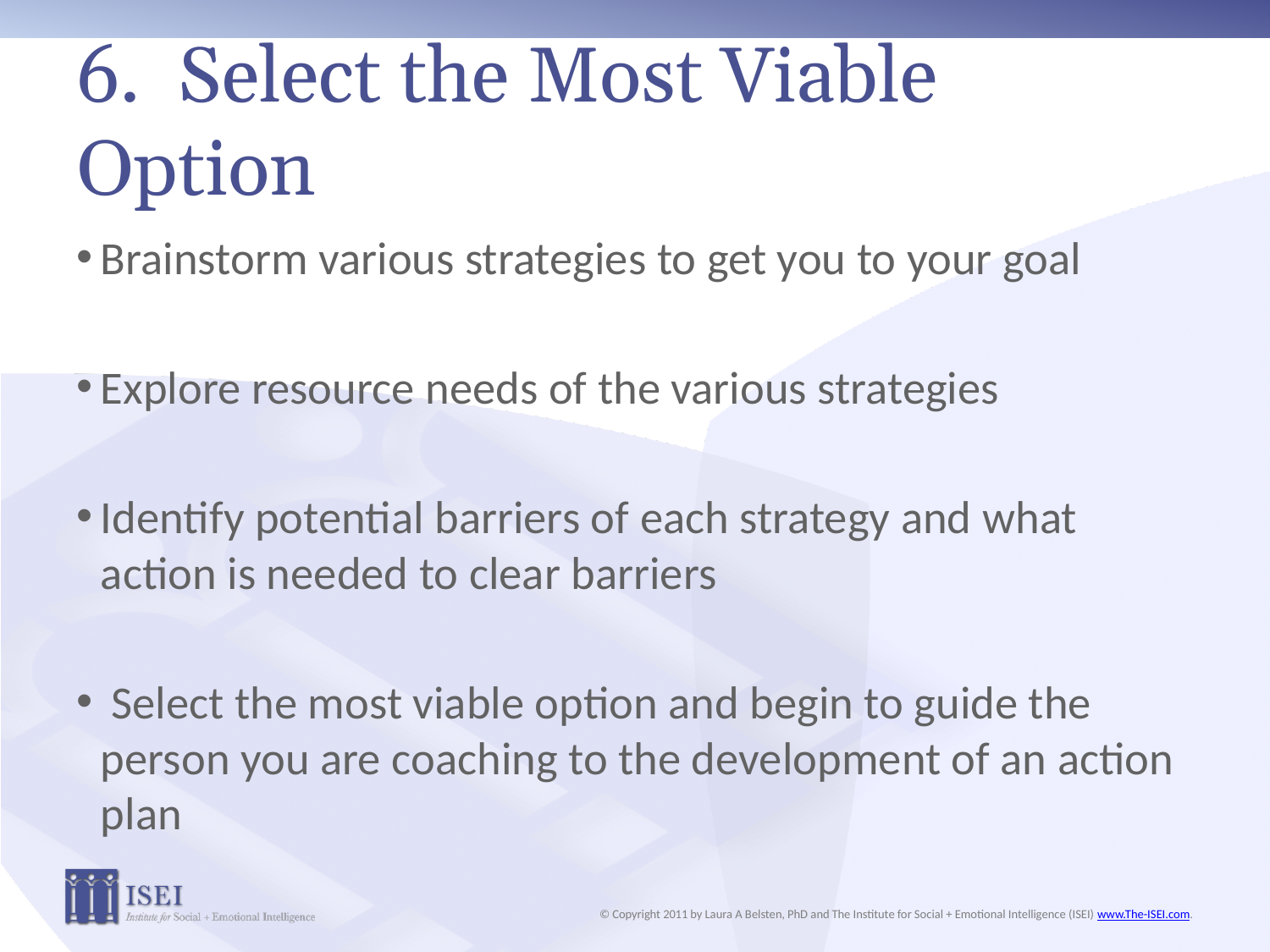

# 6.  Select the Most Viable Option
Brainstorm various strategies to get you to your goal

Explore resource needs of the various strategies

Identify potential barriers of each strategy and what action is needed to clear barriers

 Select the most viable option and begin to guide the person you are coaching to the development of an action plan